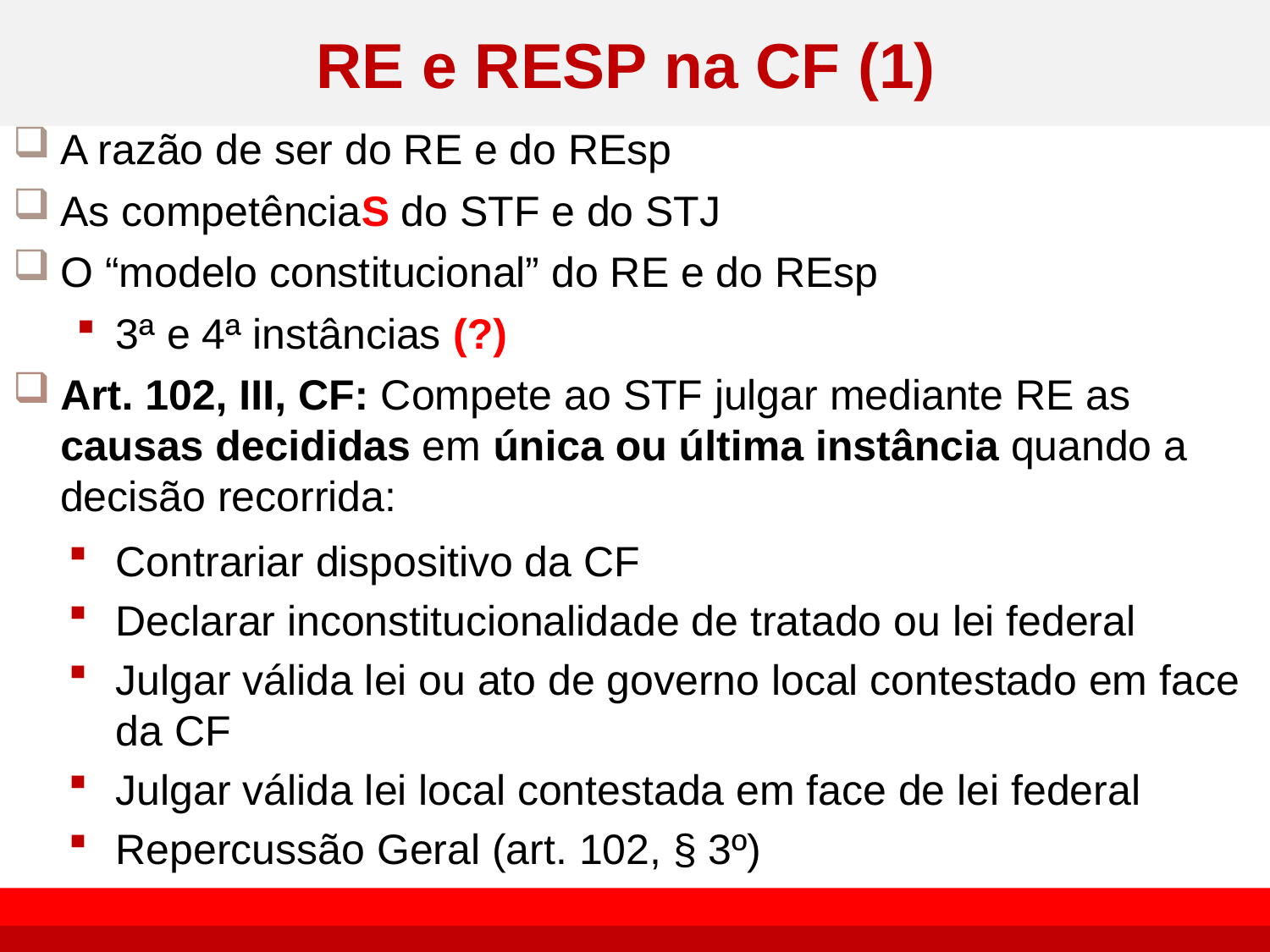

# RE e RESP na CF (1)
A razão de ser do RE e do REsp
As competênciaS do STF e do STJ
O “modelo constitucional” do RE e do REsp
3ª e 4ª instâncias (?)
Art. 102, III, CF: Compete ao STF julgar mediante RE as causas decididas em única ou última instância quando a decisão recorrida:
Contrariar dispositivo da CF
Declarar inconstitucionalidade de tratado ou lei federal
Julgar válida lei ou ato de governo local contestado em face da CF
Julgar válida lei local contestada em face de lei federal
Repercussão Geral (art. 102, § 3º)